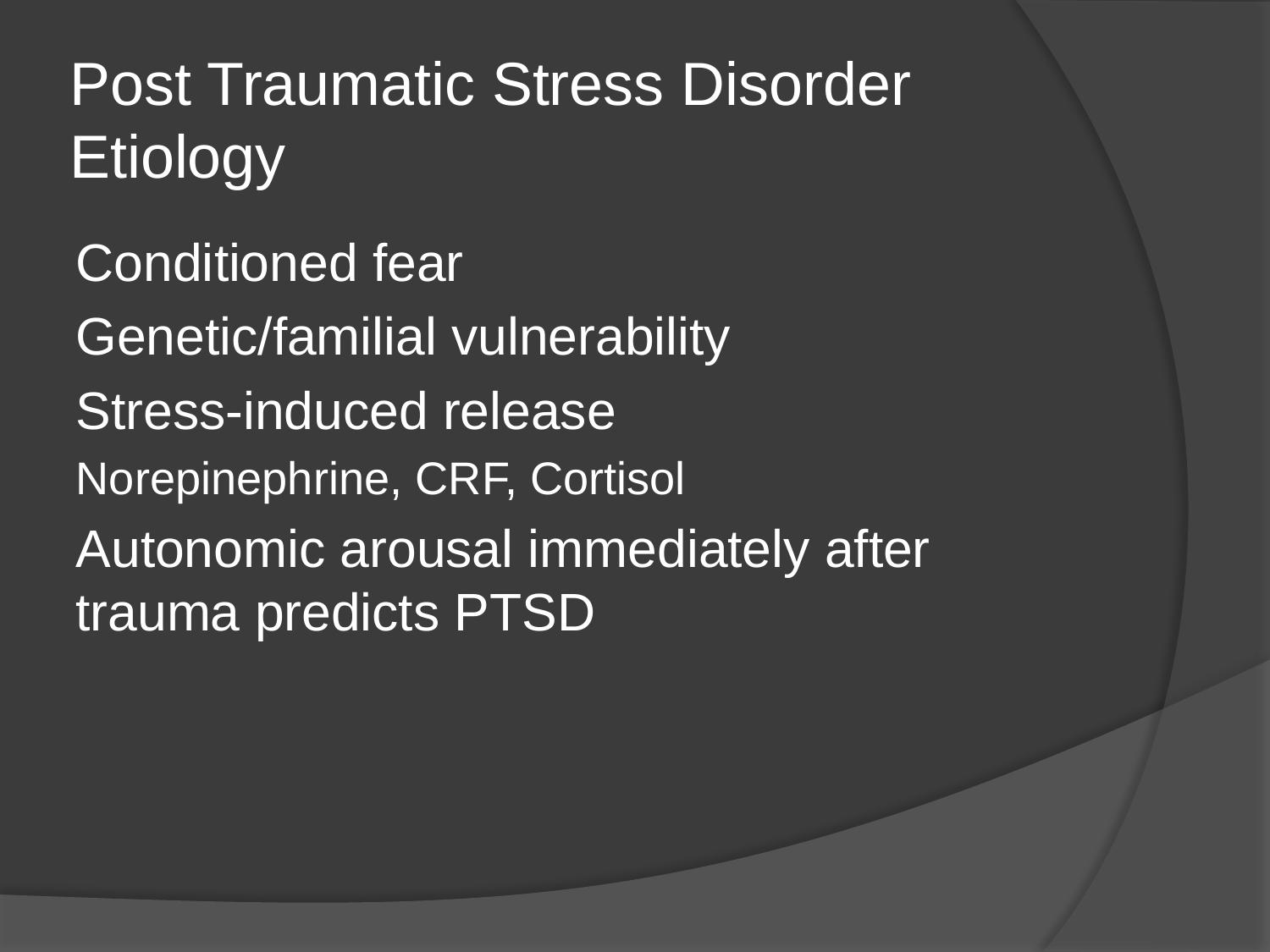

# Post Traumatic Stress Disorder Etiology
Conditioned fear
Genetic/familial vulnerability
Stress-induced release
Norepinephrine, CRF, Cortisol
Autonomic arousal immediately after trauma predicts PTSD